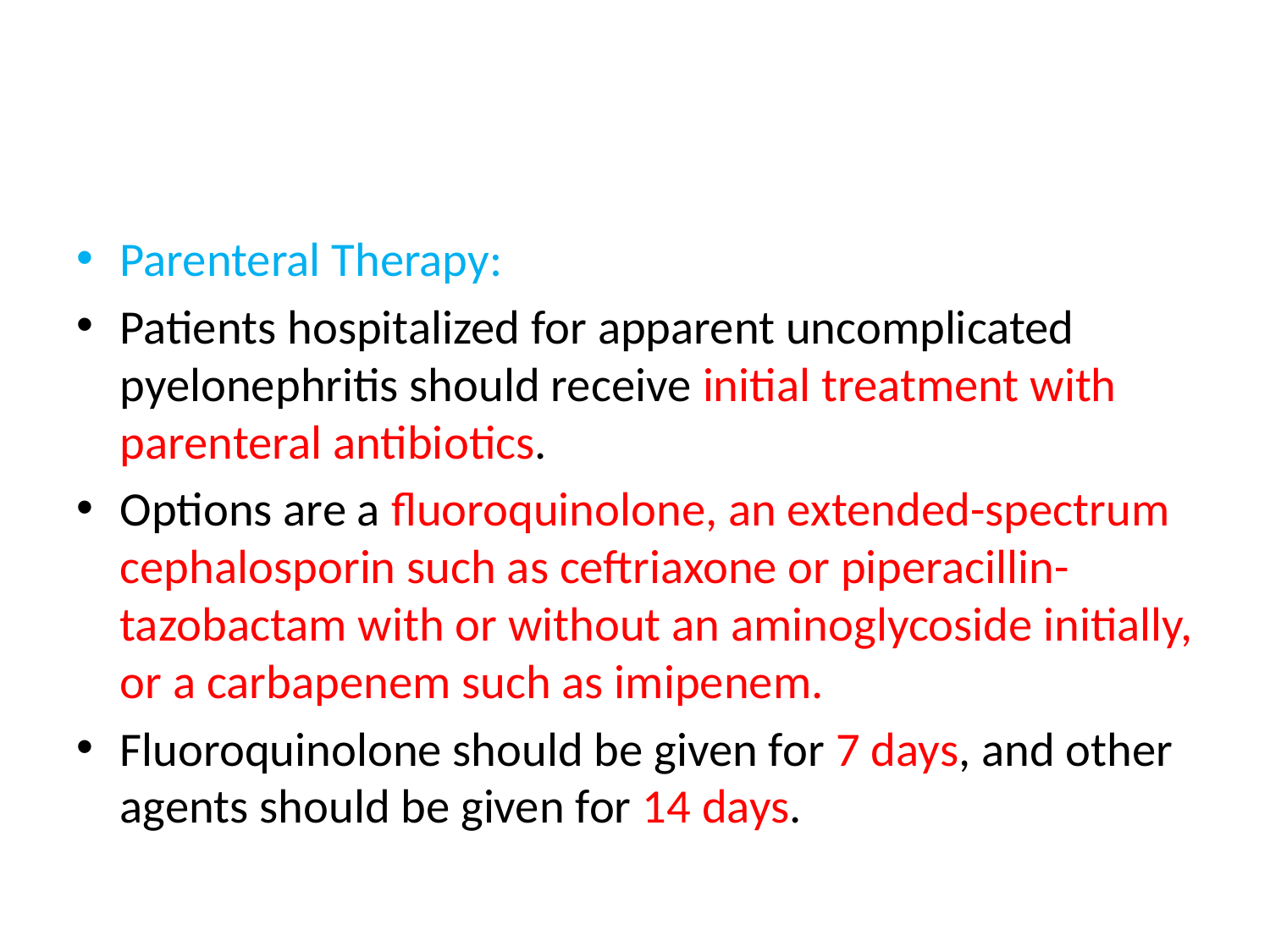

#
Parenteral Therapy:
Patients hospitalized for apparent uncomplicated pyelonephritis should receive initial treatment with parenteral antibiotics.
Options are a fluoroquinolone, an extended-spectrum cephalosporin such as ceftriaxone or piperacillin-tazobactam with or without an aminoglycoside initially, or a carbapenem such as imipenem.
Fluoroquinolone should be given for 7 days, and other agents should be given for 14 days.